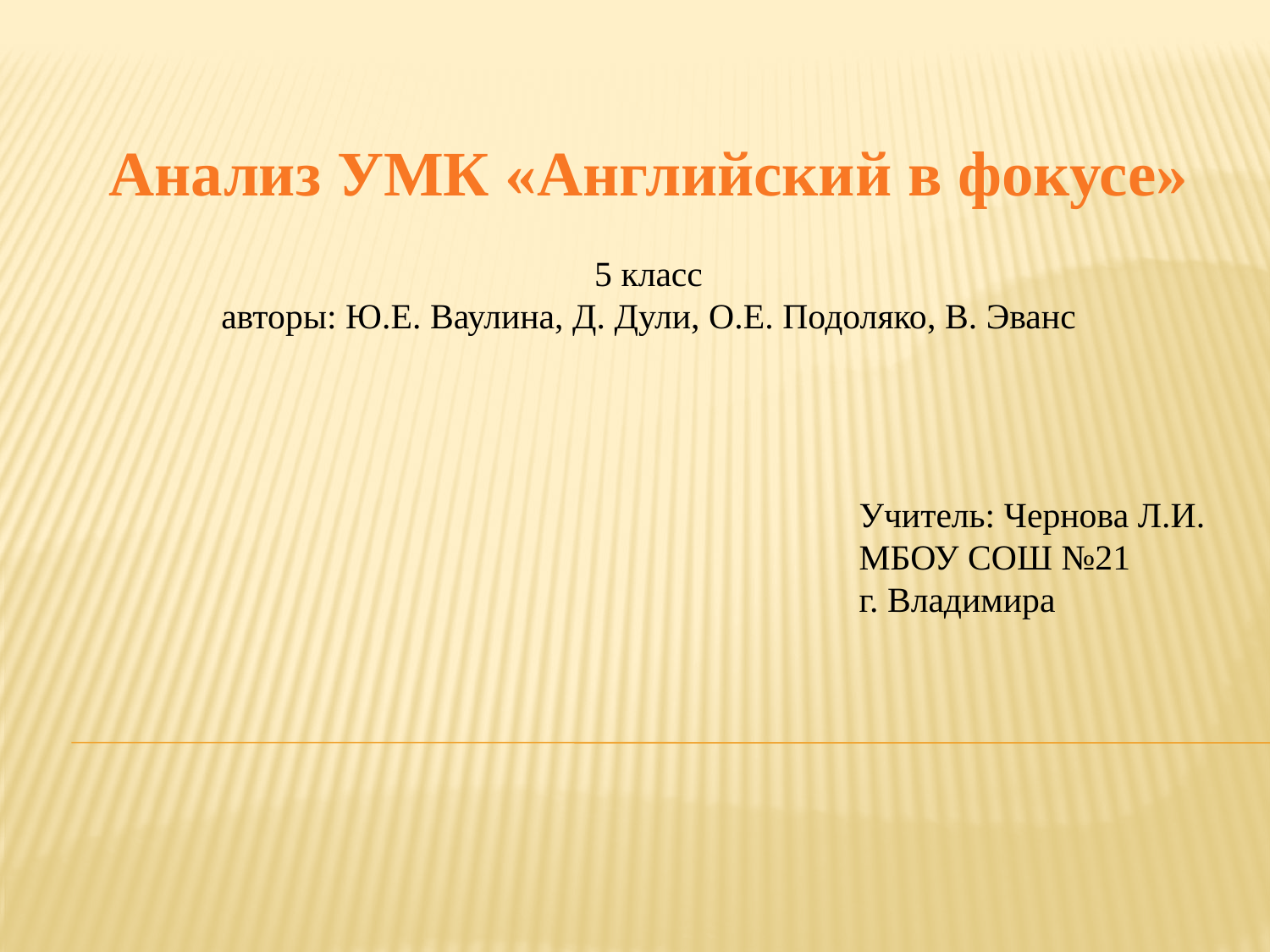

Анализ УМК «Английский в фокусе»

5 класс
авторы: Ю.Е. Ваулина, Д. Дули, О.Е. Подоляко, В. Эванс

Учитель: Чернова Л.И.
МБОУ СОШ №21
г. Владимира